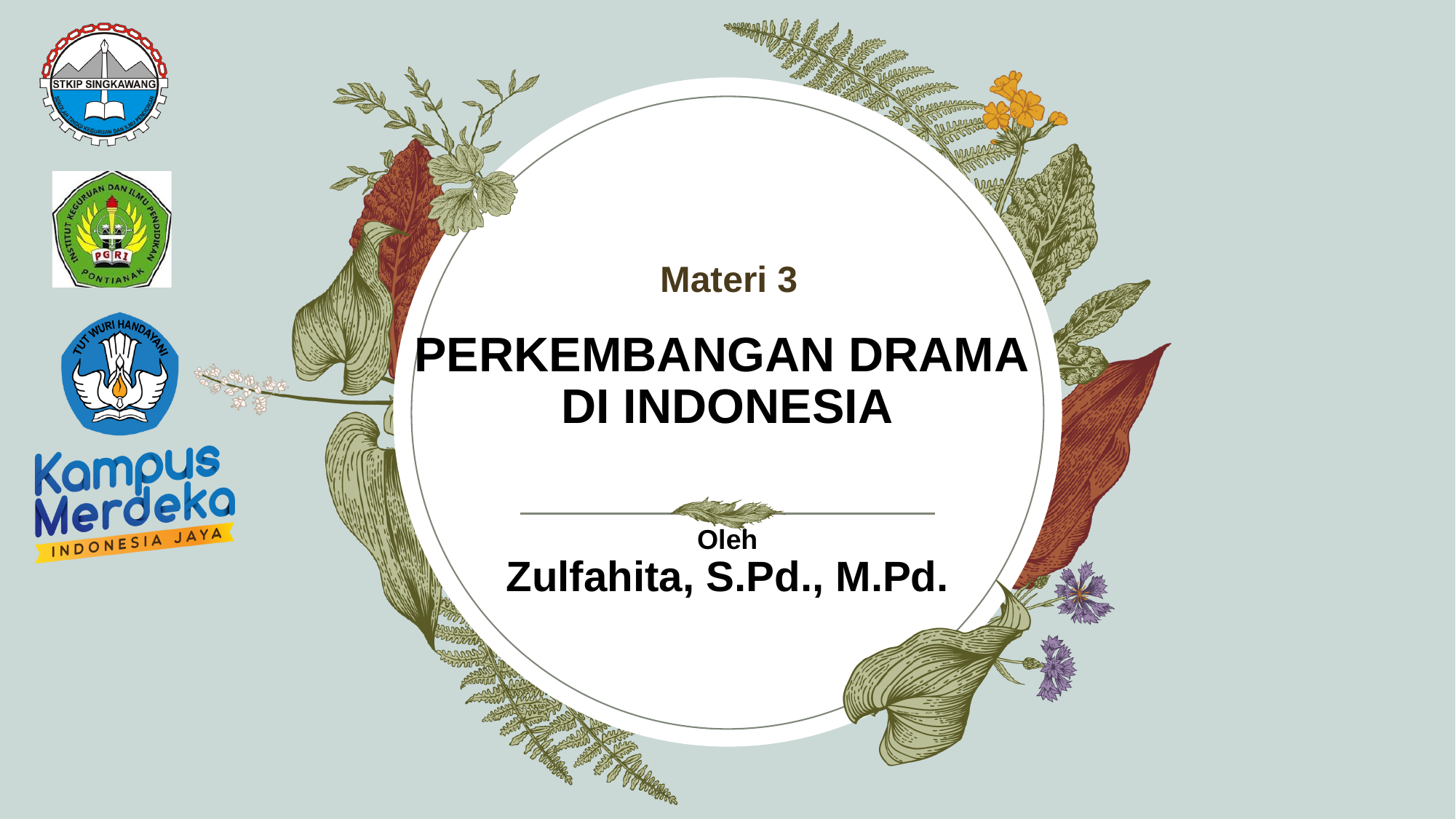

Materi 3

# PERKEMBANGAN DRAMA DI INDONESIA Oleh Zulfahita, S.Pd., M.Pd.